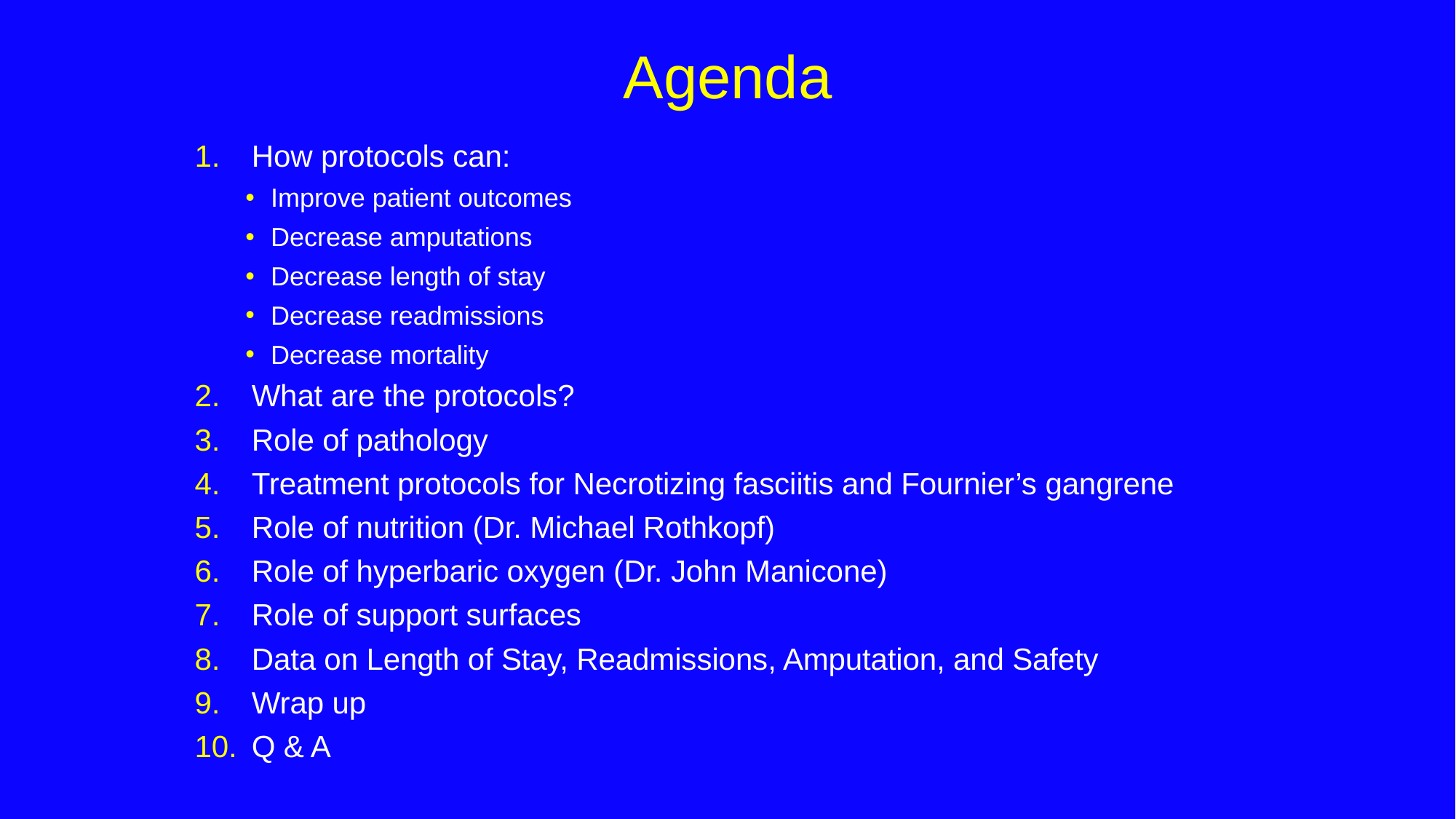

# Agenda
How protocols can:
Improve patient outcomes
Decrease amputations
Decrease length of stay
Decrease readmissions
Decrease mortality
What are the protocols?
Role of pathology
Treatment protocols for Necrotizing fasciitis and Fournier’s gangrene
Role of nutrition (Dr. Michael Rothkopf)
Role of hyperbaric oxygen (Dr. John Manicone)
Role of support surfaces
Data on Length of Stay, Readmissions, Amputation, and Safety
Wrap up
Q & A